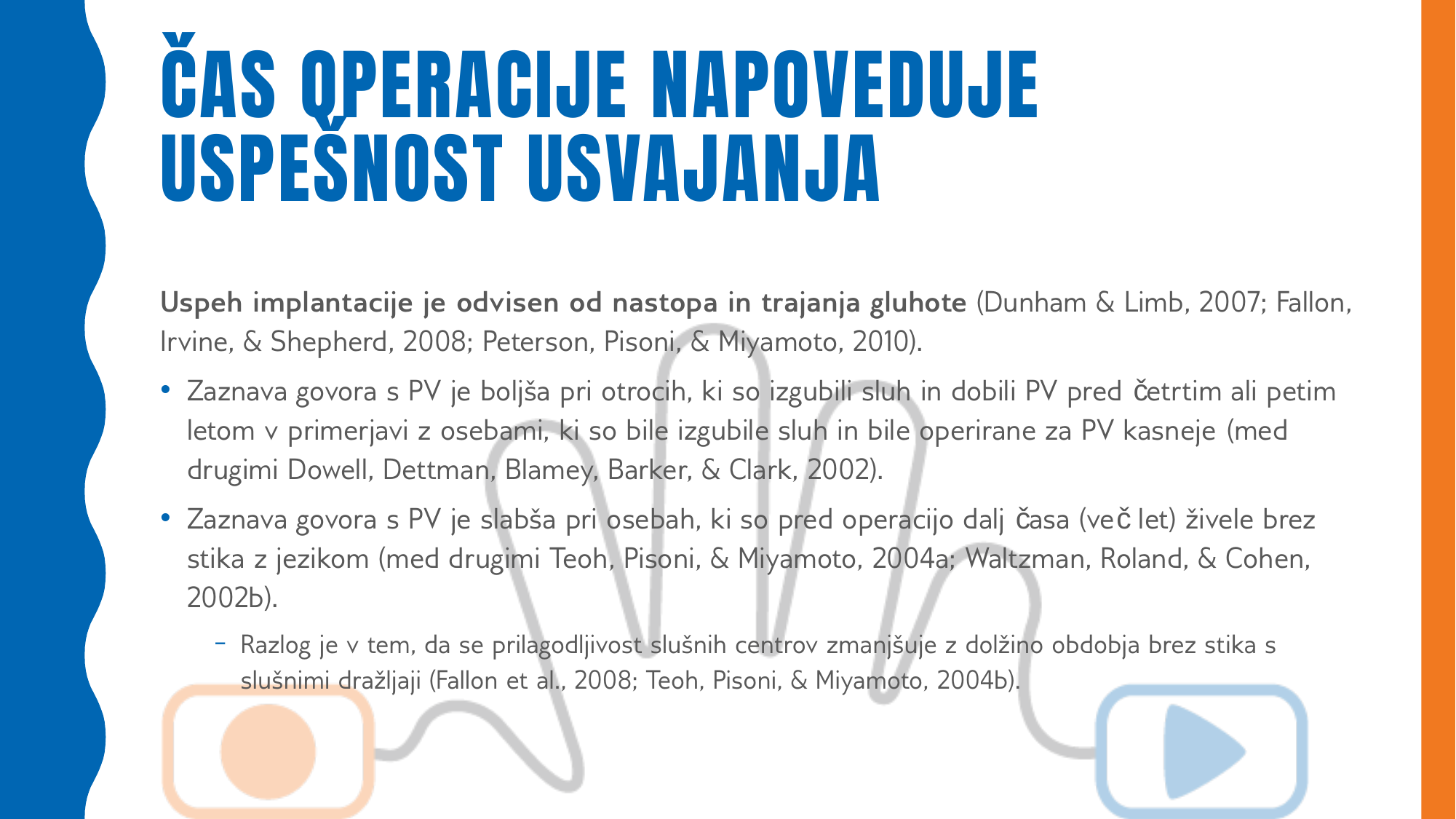

# Čas operacije napoveduje uspešnost usvajanja
Uspeh implantacije je odvisen od nastopa in trajanja gluhote (Dunham & Limb, 2007; Fallon, Irvine, & Shepherd, 2008; Peterson, Pisoni, & Miyamoto, 2010).
Zaznava govora s PV je boljša pri otrocih, ki so izgubili sluh in dobili PV pred četrtim ali petim letom v primerjavi z osebami, ki so bile izgubile sluh in bile operirane za PV kasneje (med drugimi Dowell, Dettman, Blamey, Barker, & Clark, 2002).
Zaznava govora s PV je slabša pri osebah, ki so pred operacijo dalj časa (več let) živele brez stika z jezikom (med drugimi Teoh, Pisoni, & Miyamoto, 2004a; Waltzman, Roland, & Cohen, 2002b).
Razlog je v tem, da se prilagodljivost slušnih centrov zmanjšuje z dolžino obdobja brez stika s slušnimi dražljaji (Fallon et al., 2008; Teoh, Pisoni, & Miyamoto, 2004b).